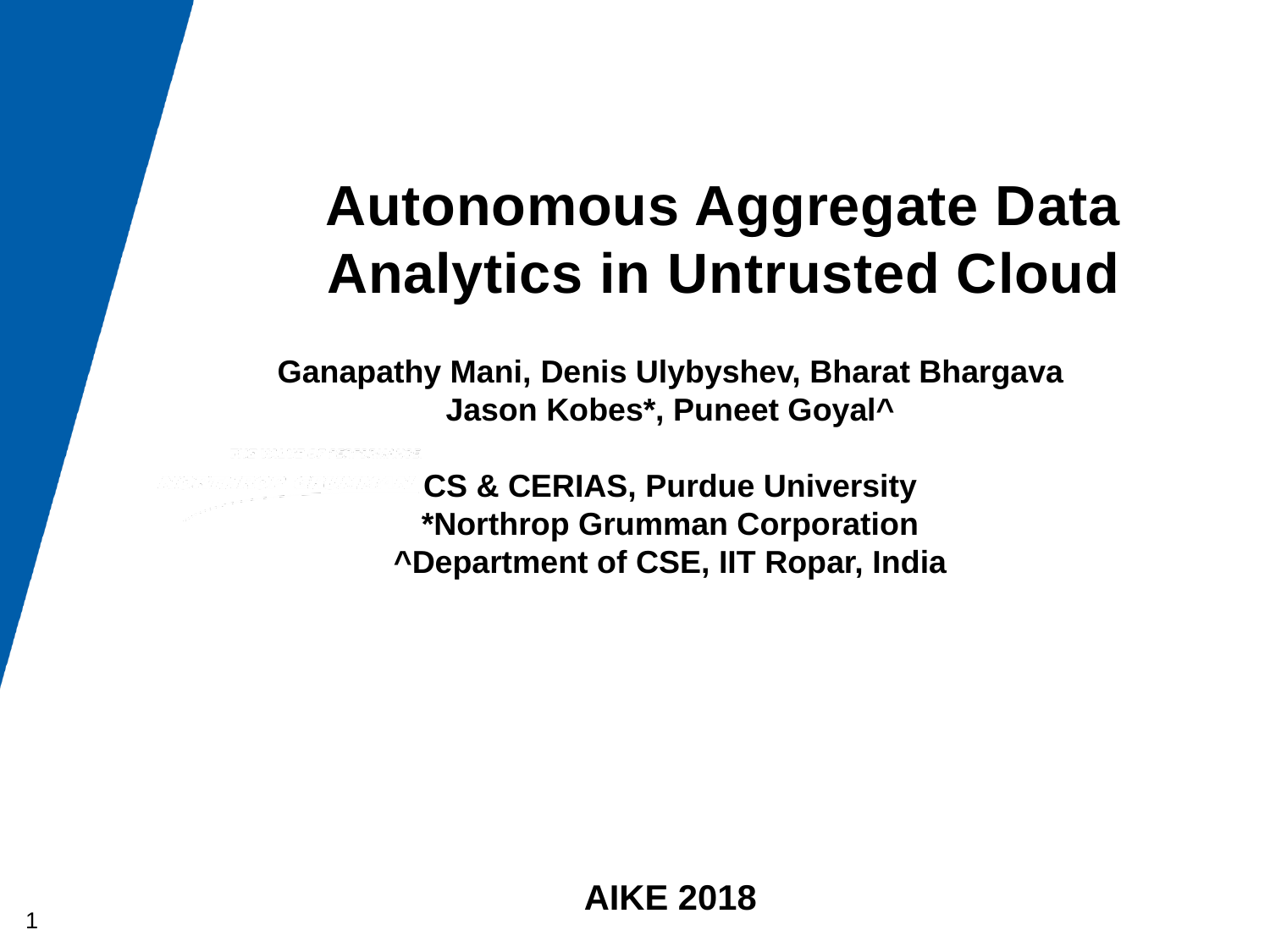

# Autonomous Aggregate Data Analytics in Untrusted Cloud
Ganapathy Mani, Denis Ulybyshev, Bharat Bhargava
Jason Kobes*, Puneet Goyal^

CS & CERIAS, Purdue University
*Northrop Grumman Corporation
^Department of CSE, IIT Ropar, India

AIKE 2018
1